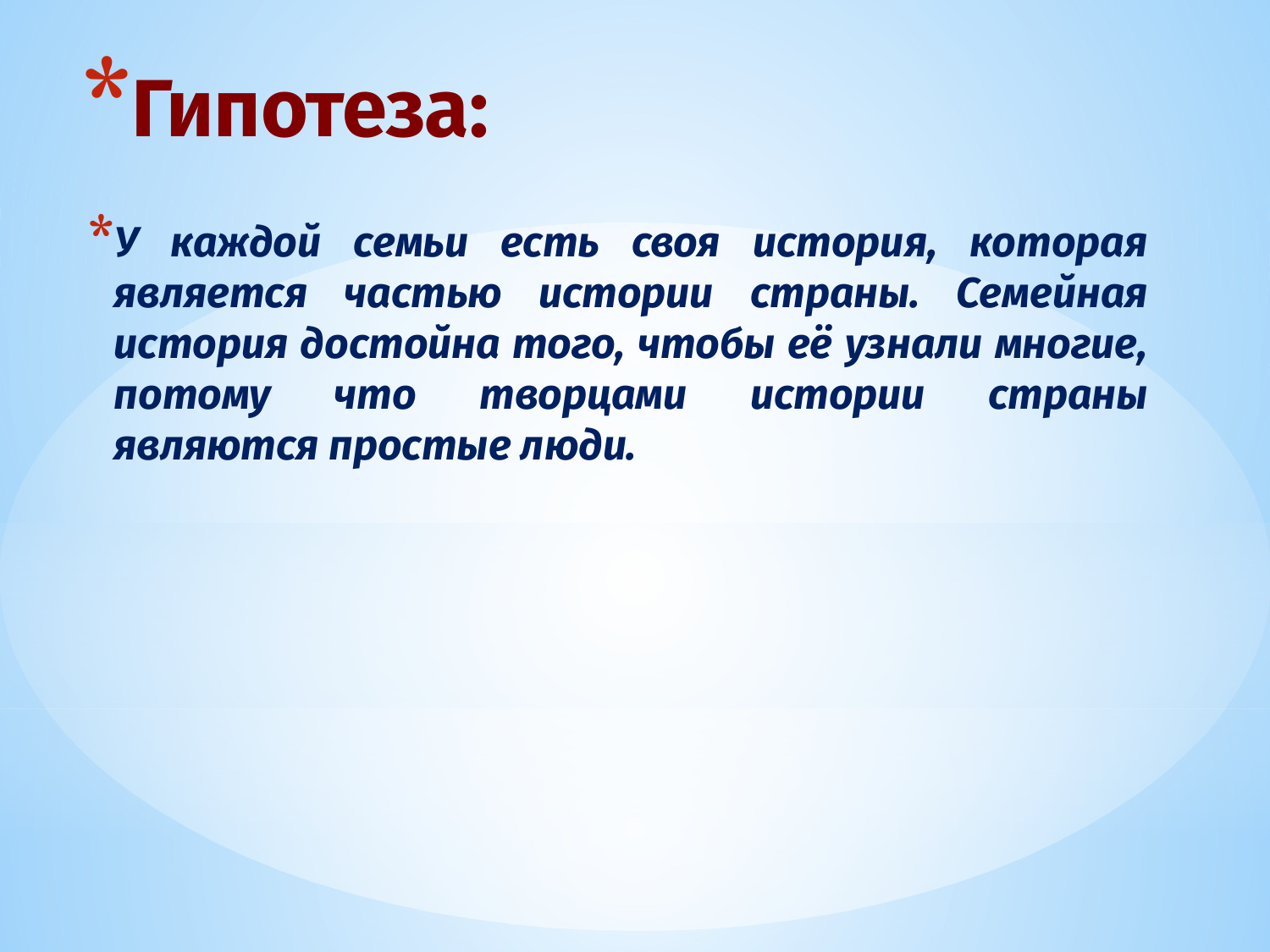

# Гипотеза:
У каждой семьи есть своя история, которая является частью истории страны. Семейная история достойна того, чтобы её узнали многие, потому что творцами истории страны являются простые люди.